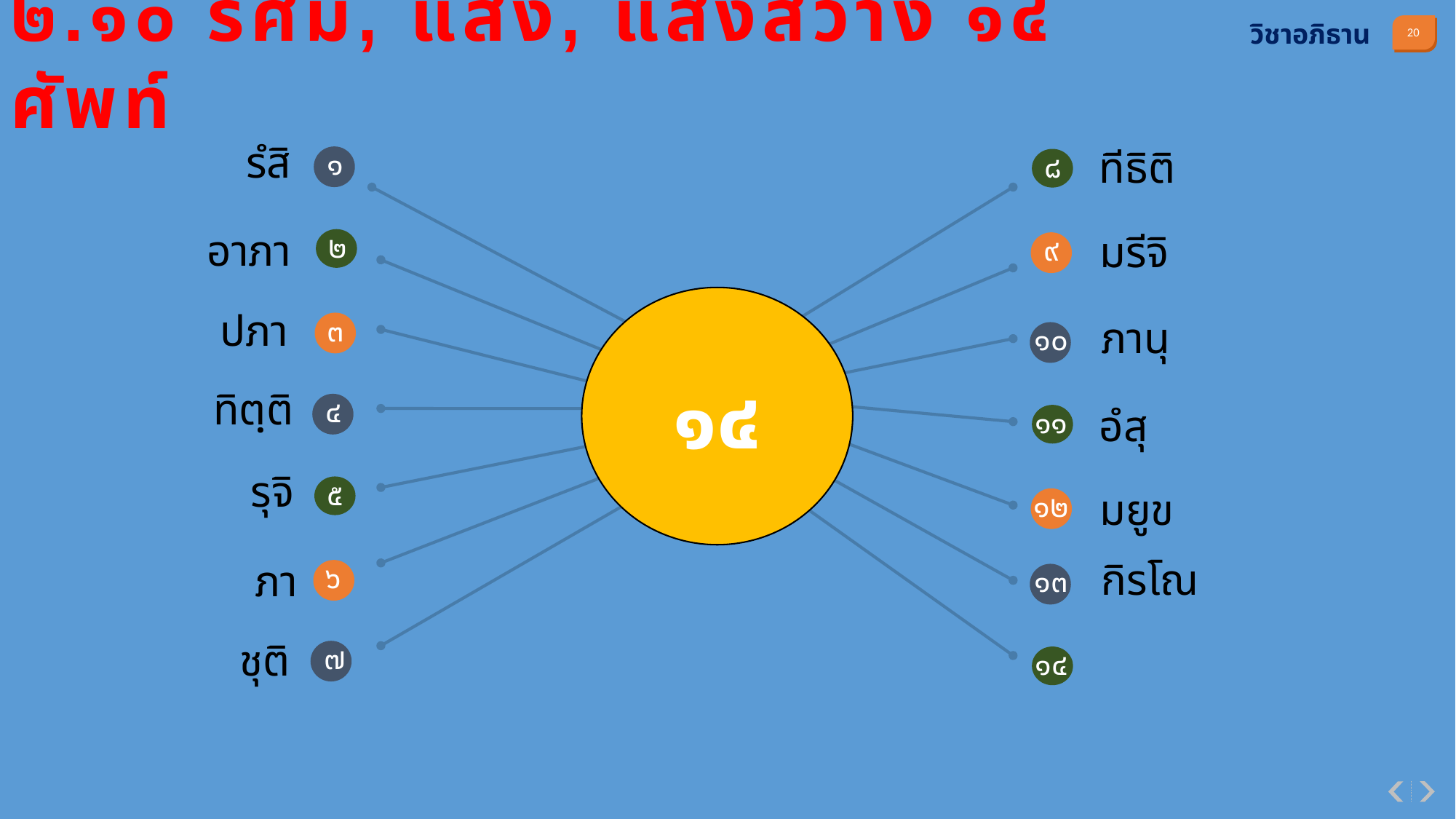

๒.๑๐ รัศมี, แสง, แสงสว่าง ๑๔ ศัพท์
วิชาอภิธาน
รํสิ
๑
๘
ทีธิติ

๒
อาภา
๙
มรีจิ

๑๔
๓
ปภา
ภานุ
๑๐

ทิตฺติ
๔
๑๑
อํสุ

รุจิ
๕
๑๒

มยูข

๖
กิรโณ
ภา
๑๓

๗
ชุติ
๑๔